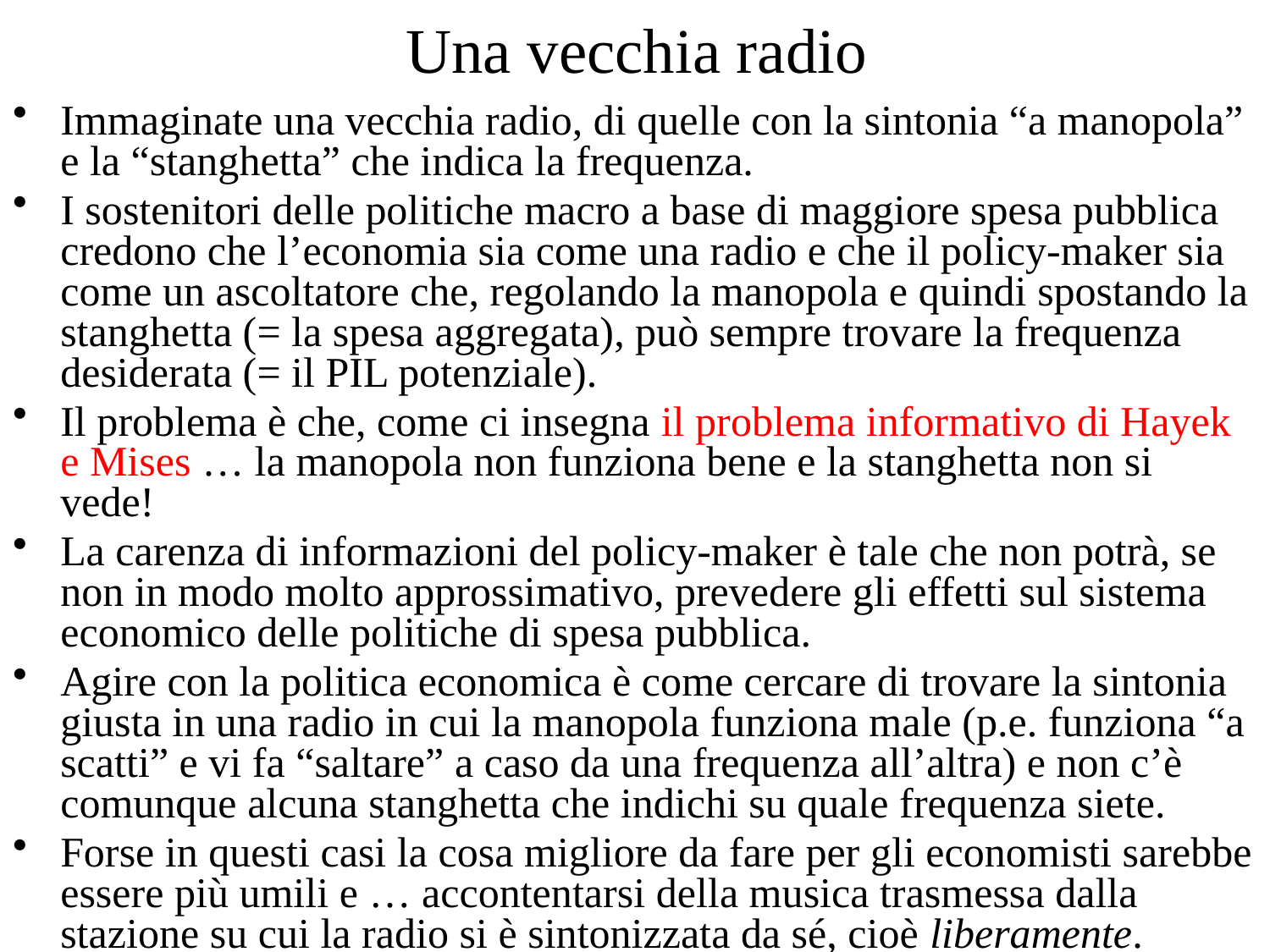

# Una vecchia radio
Immaginate una vecchia radio, di quelle con la sintonia “a manopola” e la “stanghetta” che indica la frequenza.
I sostenitori delle politiche macro a base di maggiore spesa pubblica credono che l’economia sia come una radio e che il policy-maker sia come un ascoltatore che, regolando la manopola e quindi spostando la stanghetta (= la spesa aggregata), può sempre trovare la frequenza desiderata (= il PIL potenziale).
Il problema è che, come ci insegna il problema informativo di Hayek e Mises … la manopola non funziona bene e la stanghetta non si vede!
La carenza di informazioni del policy-maker è tale che non potrà, se non in modo molto approssimativo, prevedere gli effetti sul sistema economico delle politiche di spesa pubblica.
Agire con la politica economica è come cercare di trovare la sintonia giusta in una radio in cui la manopola funziona male (p.e. funziona “a scatti” e vi fa “saltare” a caso da una frequenza all’altra) e non c’è comunque alcuna stanghetta che indichi su quale frequenza siete.
Forse in questi casi la cosa migliore da fare per gli economisti sarebbe essere più umili e … accontentarsi della musica trasmessa dalla stazione su cui la radio si è sintonizzata da sé, cioè liberamente.